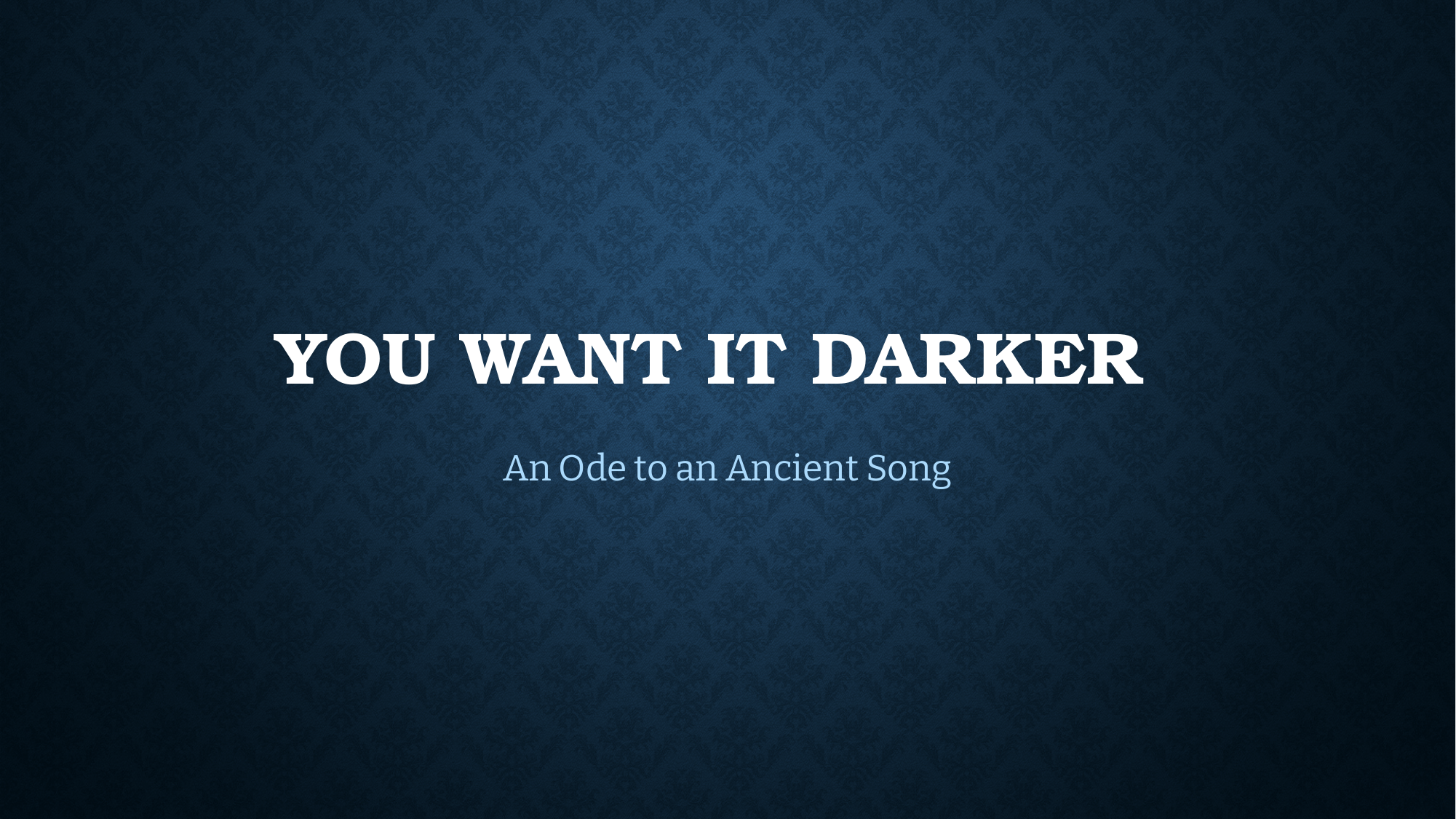

# You Want it Darker
An Ode to an Ancient Song